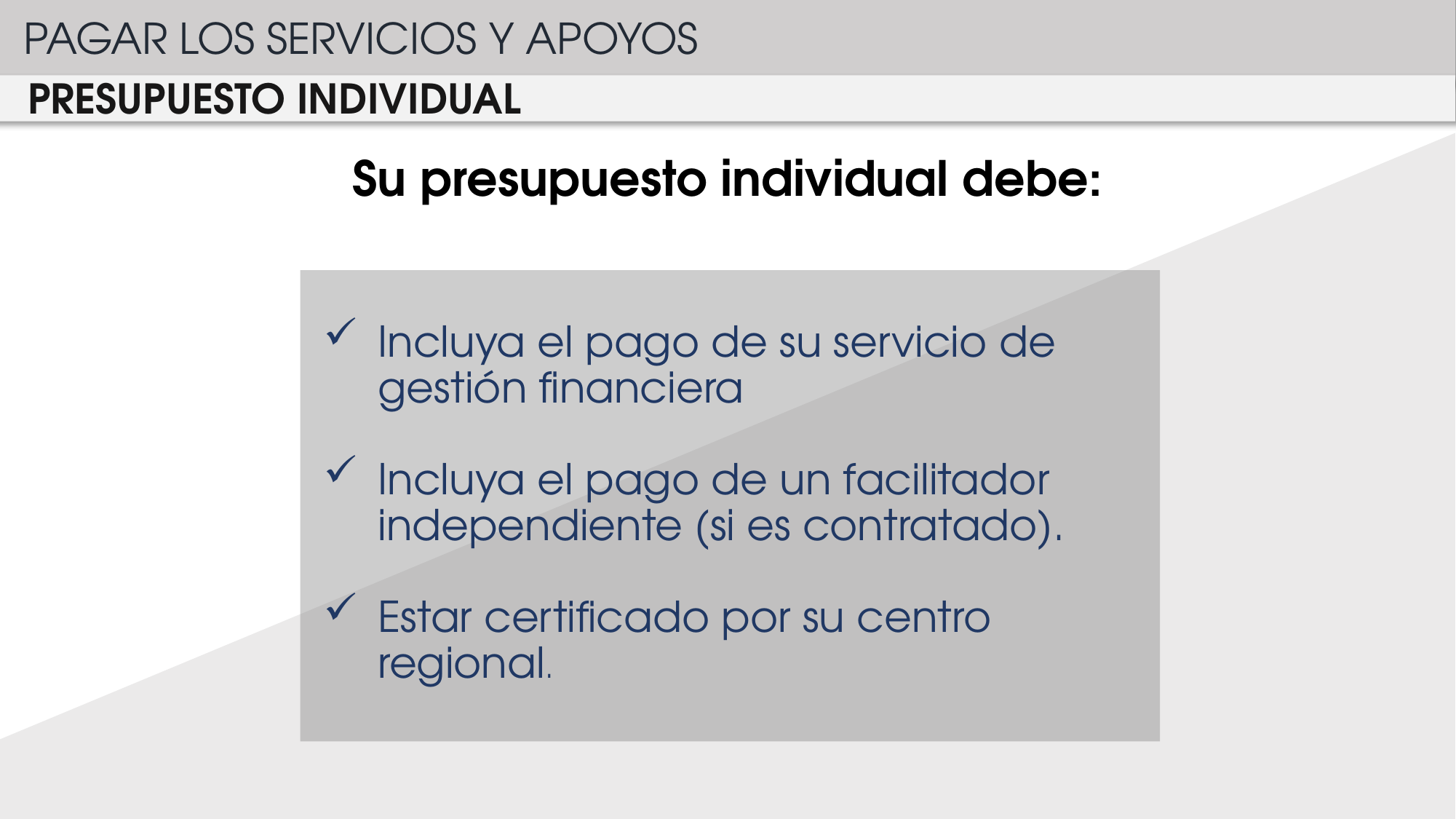

PAGAR LOS SERVICIOS Y APOYOS
PRESUPUESTO INDIVIDUAL
Su presupuesto individual debe:

Incluya el pago de su servicio de gestión financiera

Incluya el pago de un facilitador independiente (si es contratado).

Estar certificado por su centro regional.